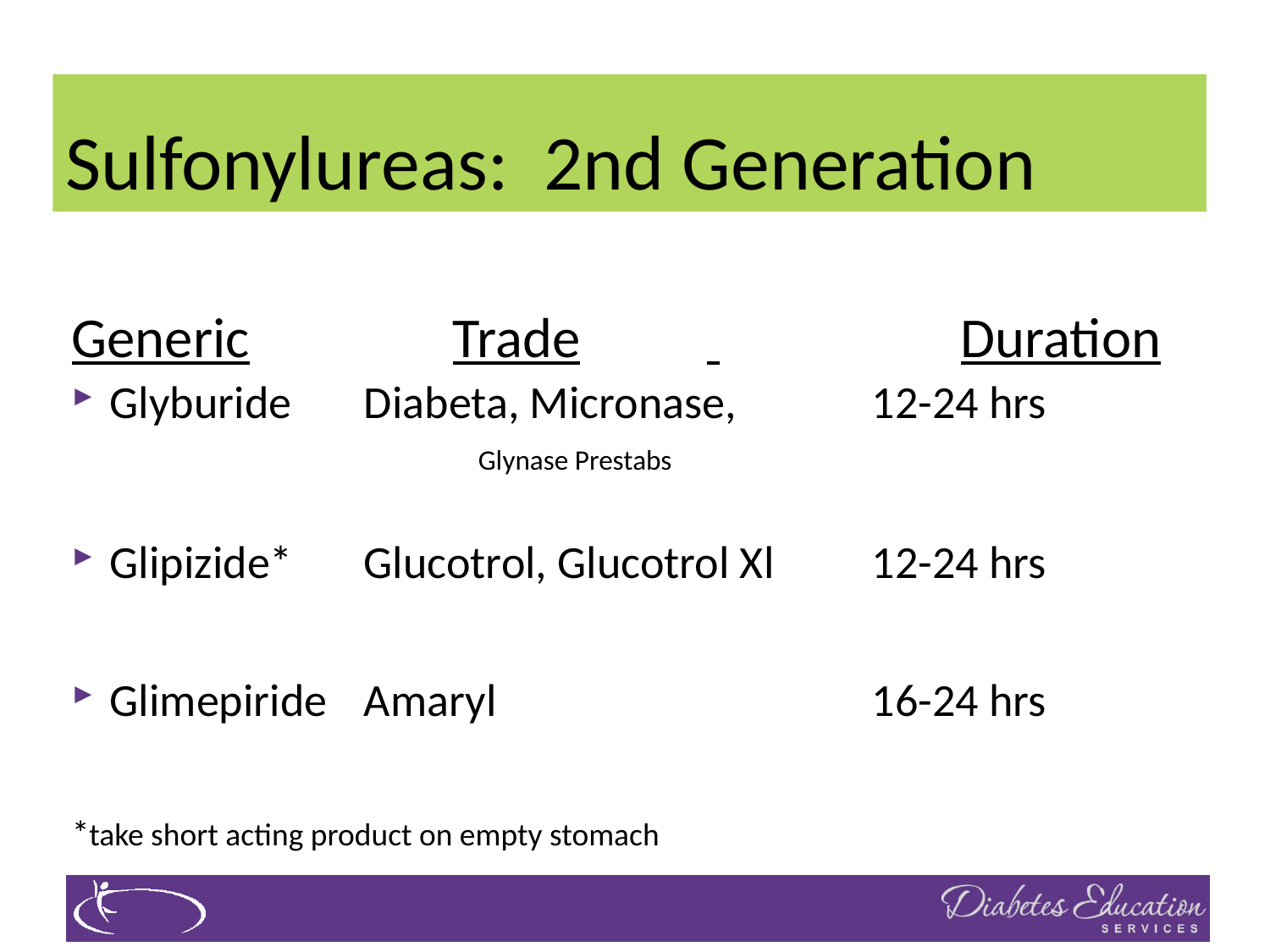

# Sulfonylureas:  2nd Generation

	Generic		Trade	 		Duration
Glyburide	Diabeta, Micronase,		12-24 hrs
			Glynase Prestabs

Glipizide*	Glucotrol, Glucotrol Xl	12-24 hrs

Glimepiride	Amaryl			16-24 hrs

*take short acting product on empty stomach